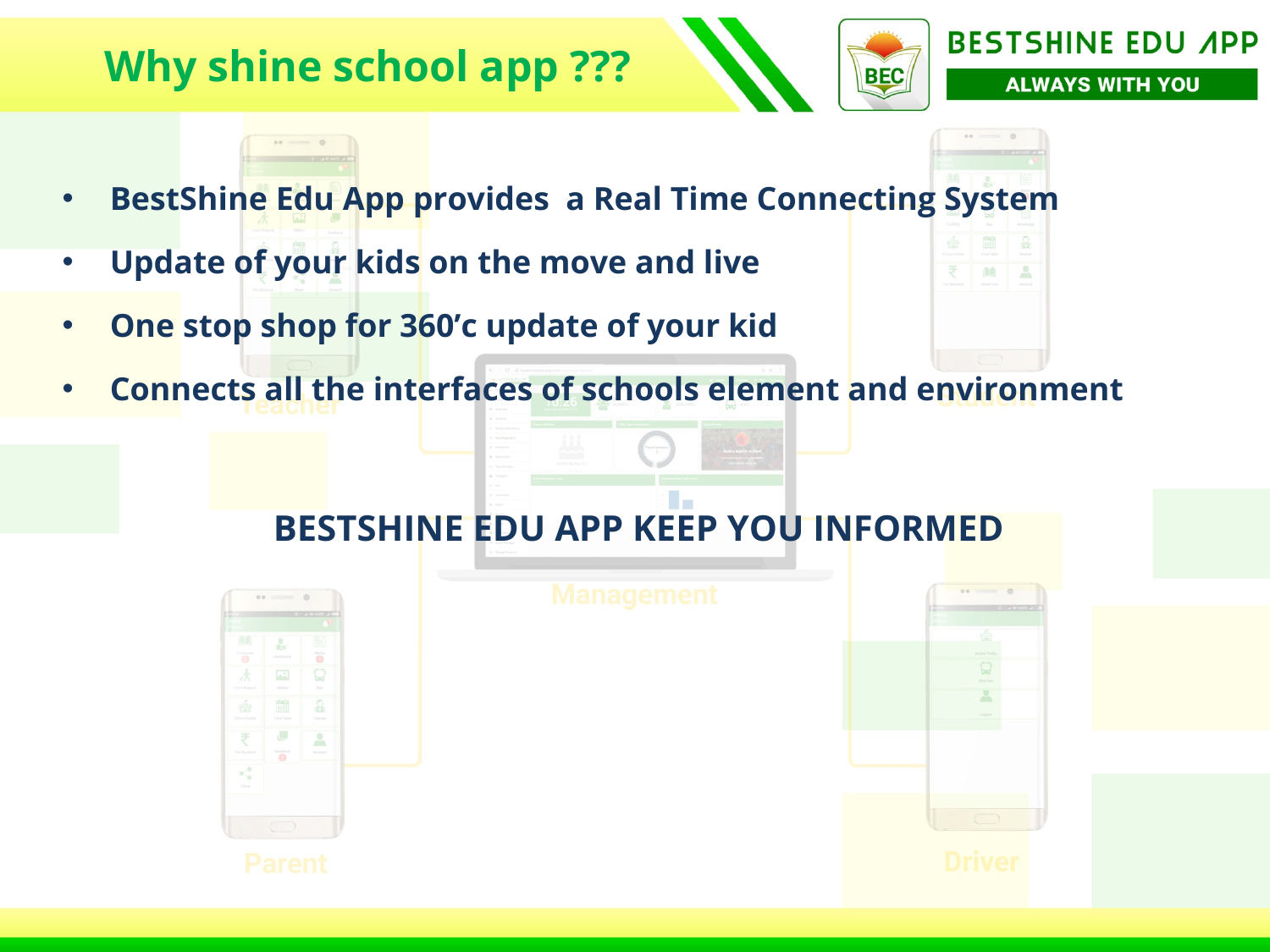

Why shine school app ???

BestShine Edu App provides  a Real Time Connecting System
Update of your kids on the move and live
One stop shop for 360’c update of your kid
Connects all the interfaces of schools element and environment

		    BESTSHINE EDU APP KEEP YOU INFORMED